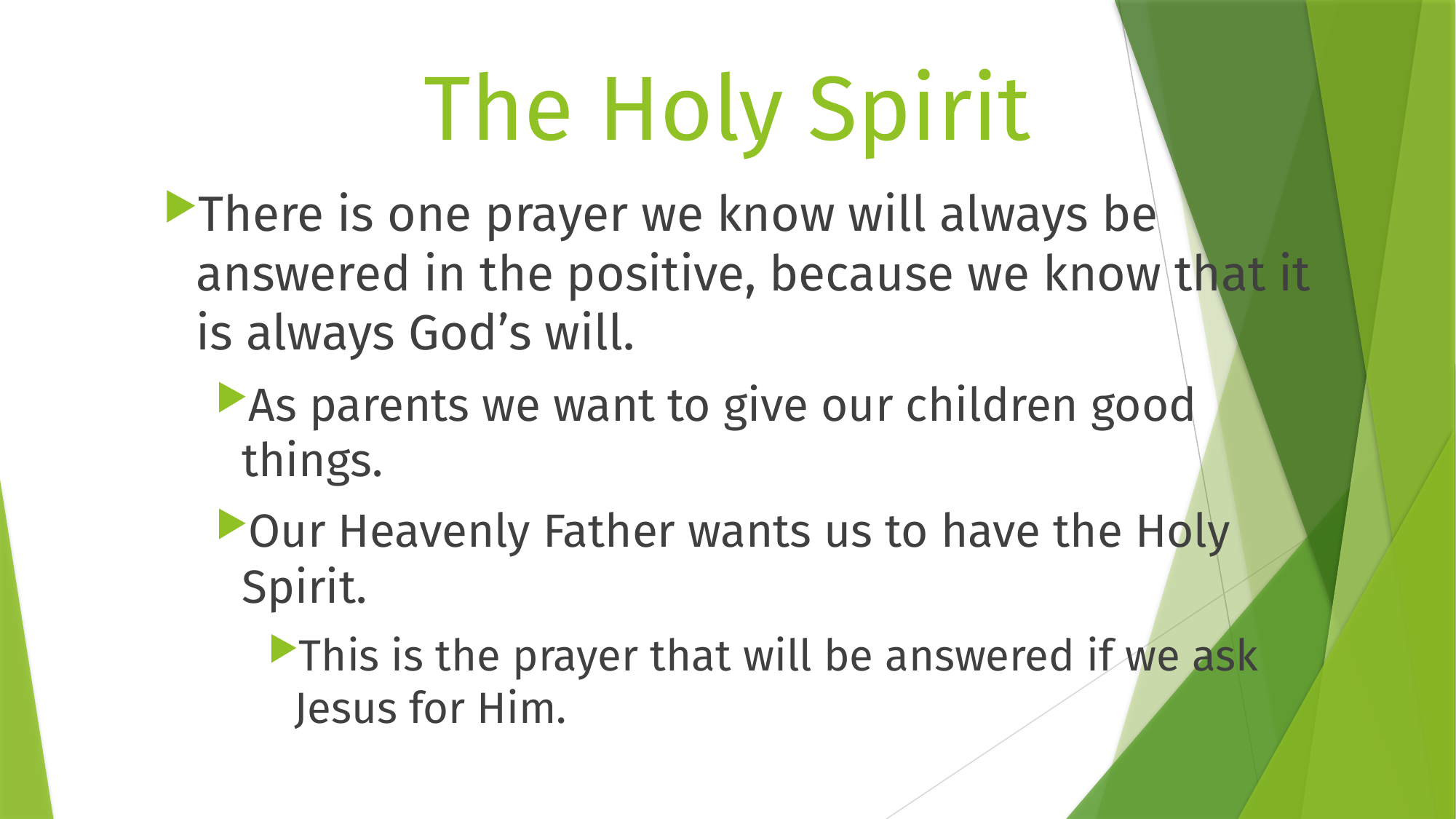

# The Holy Spirit
There is one prayer we know will always be answered in the positive, because we know that it is always God’s will.
As parents we want to give our children good things.
Our Heavenly Father wants us to have the Holy Spirit.
This is the prayer that will be answered if we ask Jesus for Him.